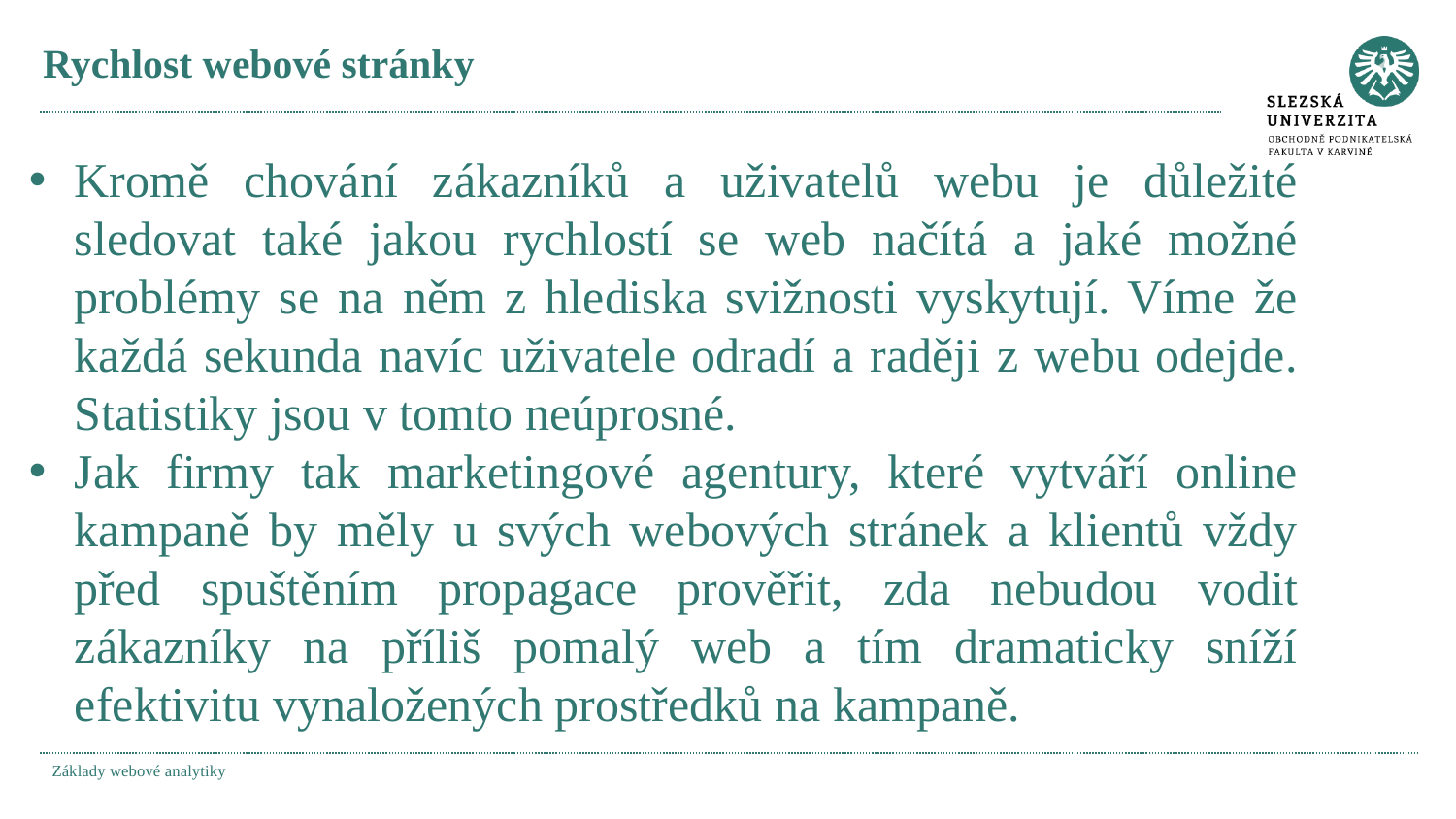

# Rychlost webové stránky
Kromě chování zákazníků a uživatelů webu je důležité sledovat také jakou rychlostí se web načítá a jaké možné problémy se na něm z hlediska svižnosti vyskytují. Víme že každá sekunda navíc uživatele odradí a raději z webu odejde. Statistiky jsou v tomto neúprosné.
Jak firmy tak marketingové agentury, které vytváří online kampaně by měly u svých webových stránek a klientů vždy před spuštěním propagace prověřit, zda nebudou vodit zákazníky na příliš pomalý web a tím dramaticky sníží efektivitu vynaložených prostředků na kampaně.

Základy webové analytiky